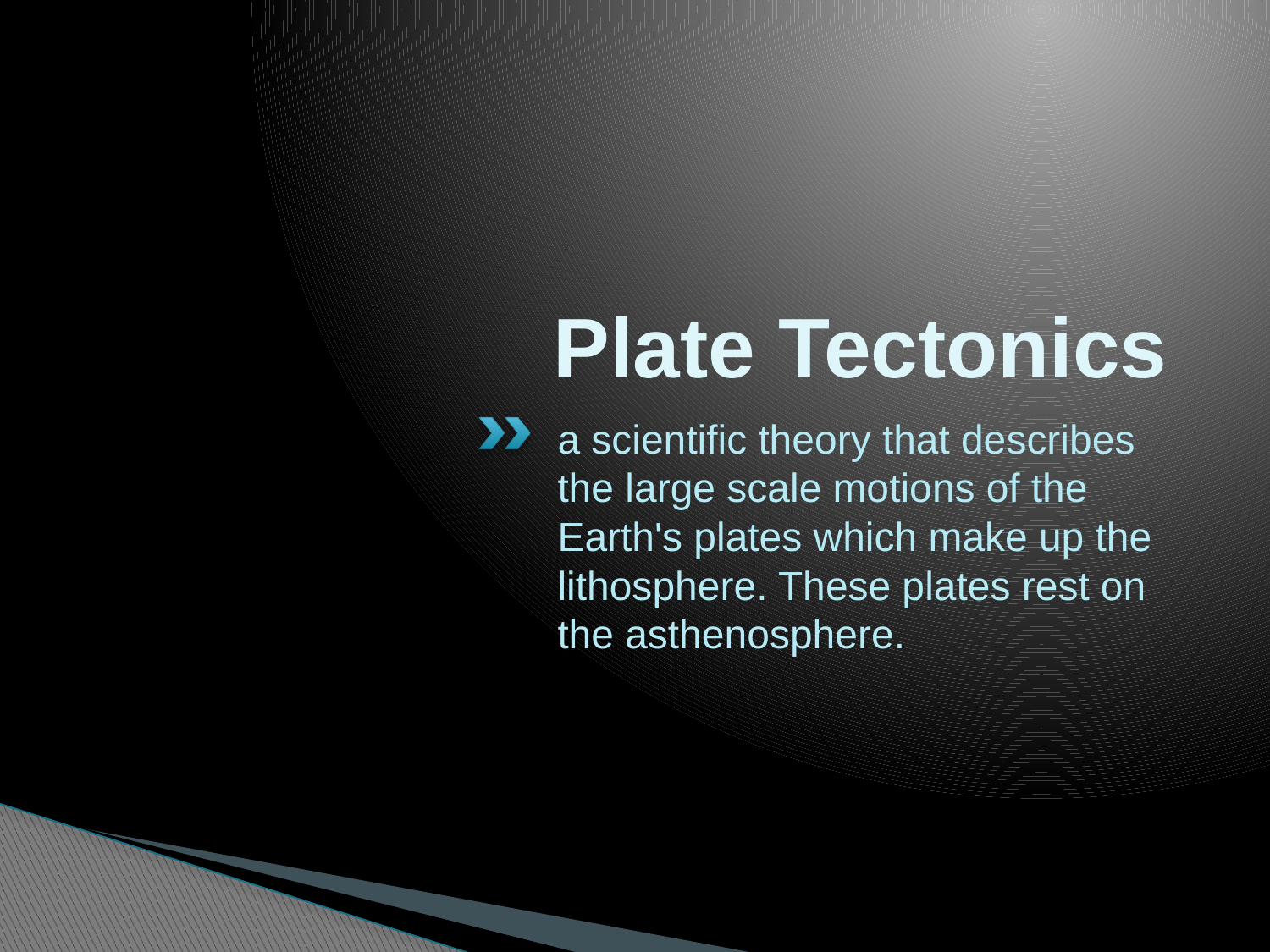

# Plate Tectonics
a scientific theory that describes the large scale motions of the Earth's plates which make up the lithosphere. These plates rest on the asthenosphere.